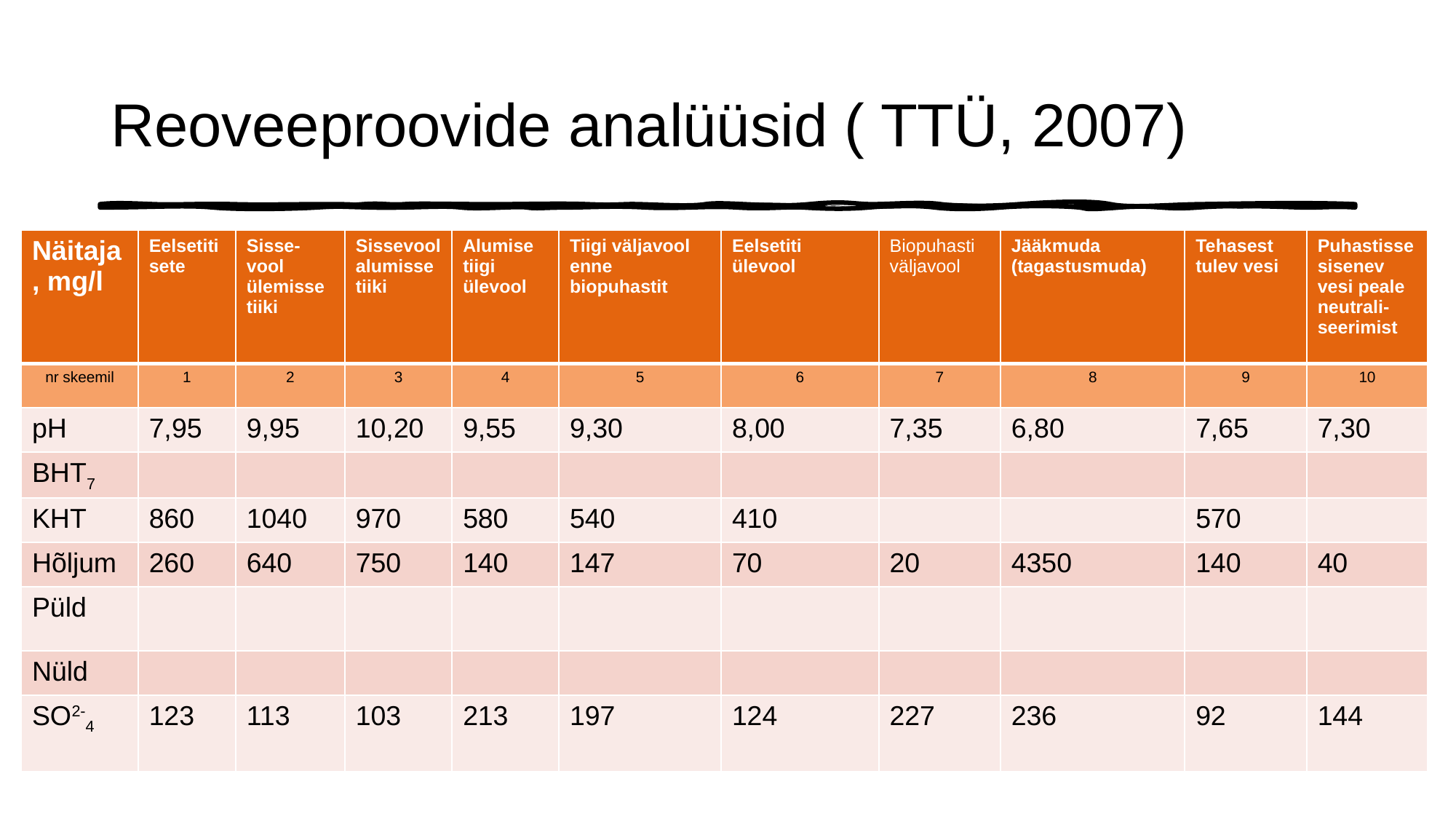

# Reoveeproovide analüüsid ( TTÜ, 2007)
| Näitaja, mg/l | Eelsetiti sete | Sisse-vool ülemisse tiiki | Sissevool alumisse tiiki | Alumise tiigi ülevool | Tiigi väljavool enne biopuhastit | Eelsetiti ülevool | Biopuhasti väljavool | Jääkmuda (tagastusmuda) | Tehasest tulev vesi | Puhastisse sisenev vesi peale neutrali-seerimist |
| --- | --- | --- | --- | --- | --- | --- | --- | --- | --- | --- |
| nr skeemil | 1 | 2 | 3 | 4 | 5 | 6 | 7 | 8 | 9 | 10 |
| pH | 7,95 | 9,95 | 10,20 | 9,55 | 9,30 | 8,00 | 7,35 | 6,80 | 7,65 | 7,30 |
| BHT7 |  |  |  |  |  |  |  |  |  |  |
| KHT | 860 | 1040 | 970 | 580 | 540 | 410 |  |  | 570 |  |
| Hõljum | 260 | 640 | 750 | 140 | 147 | 70 | 20 | 4350 | 140 | 40 |
| Püld |  |  |  |  |  |  |  |  |  |  |
| Nüld |  |  |  |  |  |  |  |  |  |  |
| SO2-4 | 123 | 113 | 103 | 213 | 197 | 124 | 227 | 236 | 92 | 144 |